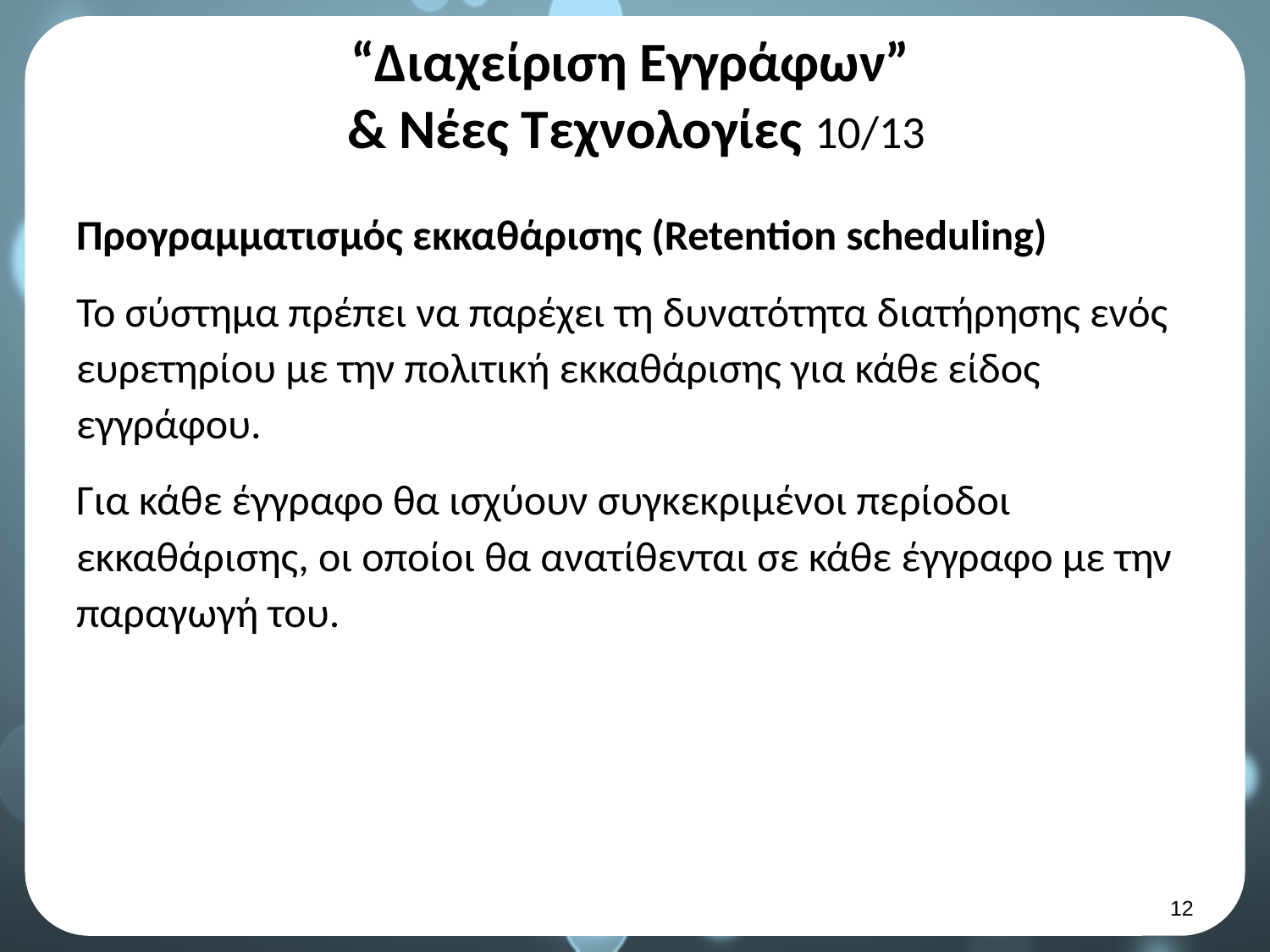

# “Διαχείριση Εγγράφων” & Νέες Τεχνολογίες 10/13
Προγραμματισμός εκκαθάρισης (Retention scheduling)
Το σύστημα πρέπει να παρέχει τη δυνατότητα διατήρησης ενός ευρετηρίου με την πολιτική εκκαθάρισης για κάθε είδος εγγράφου.
Για κάθε έγγραφο θα ισχύουν συγκεκριμένοι περίοδοι εκκαθάρισης, οι οποίοι θα ανατίθενται σε κάθε έγγραφο με την παραγωγή του.
12